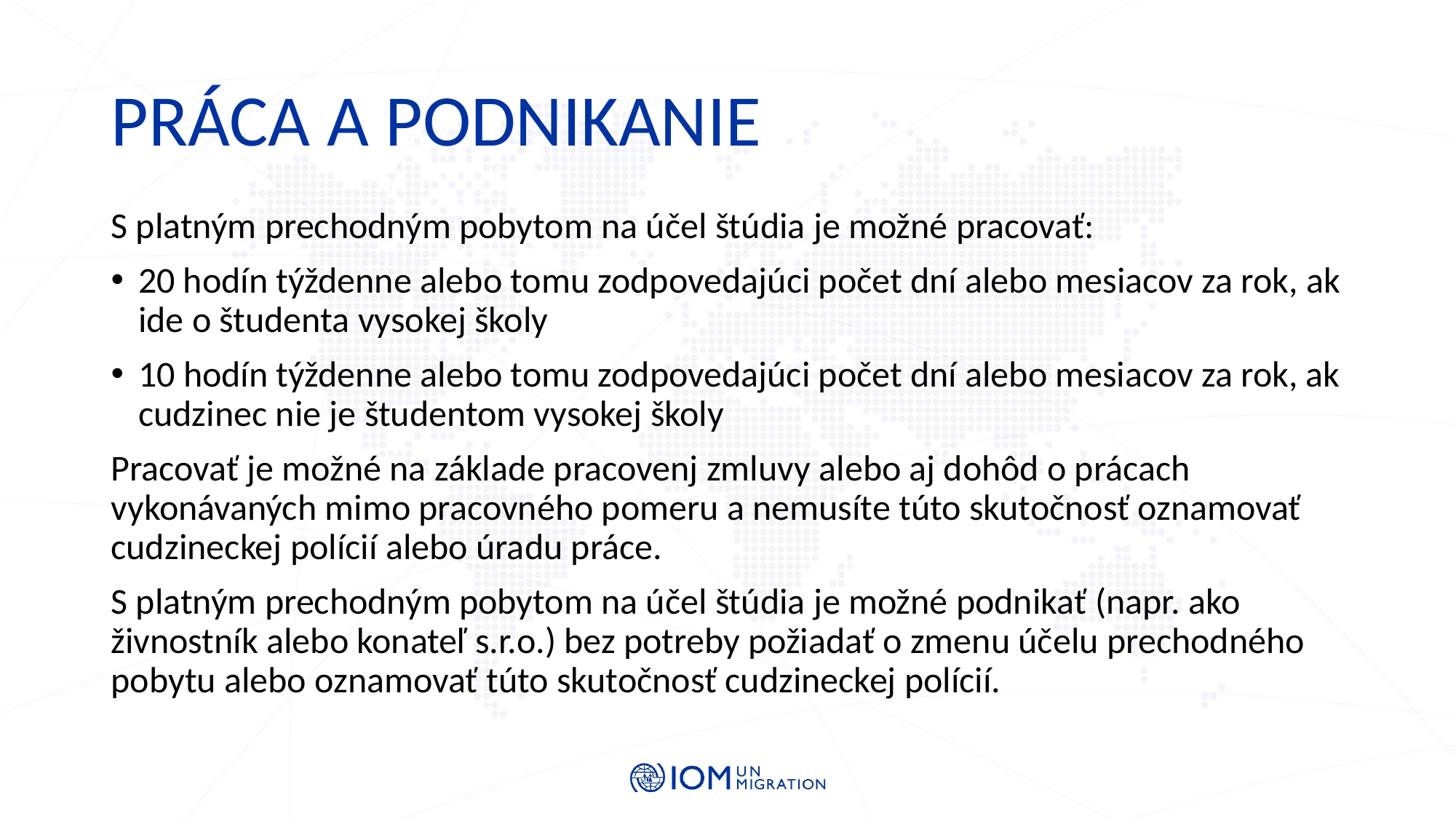

# Práca a podnikanie
S platným prechodným pobytom na účel štúdia je možné pracovať:
20 hodín týždenne alebo tomu zodpovedajúci počet dní alebo mesiacov za rok, ak ide o študenta vysokej školy
10 hodín týždenne alebo tomu zodpovedajúci počet dní alebo mesiacov za rok, ak cudzinec nie je študentom vysokej školy
Pracovať je možné na základe pracovenj zmluvy alebo aj dohôd o prácach vykonávaných mimo pracovného pomeru a nemusíte túto skutočnosť oznamovať cudzineckej polícií alebo úradu práce.
S platným prechodným pobytom na účel štúdia je možné podnikať (napr. ako živnostník alebo konateľ s.r.o.) bez potreby požiadať o zmenu účelu prechodného pobytu alebo oznamovať túto skutočnosť cudzineckej polícií.